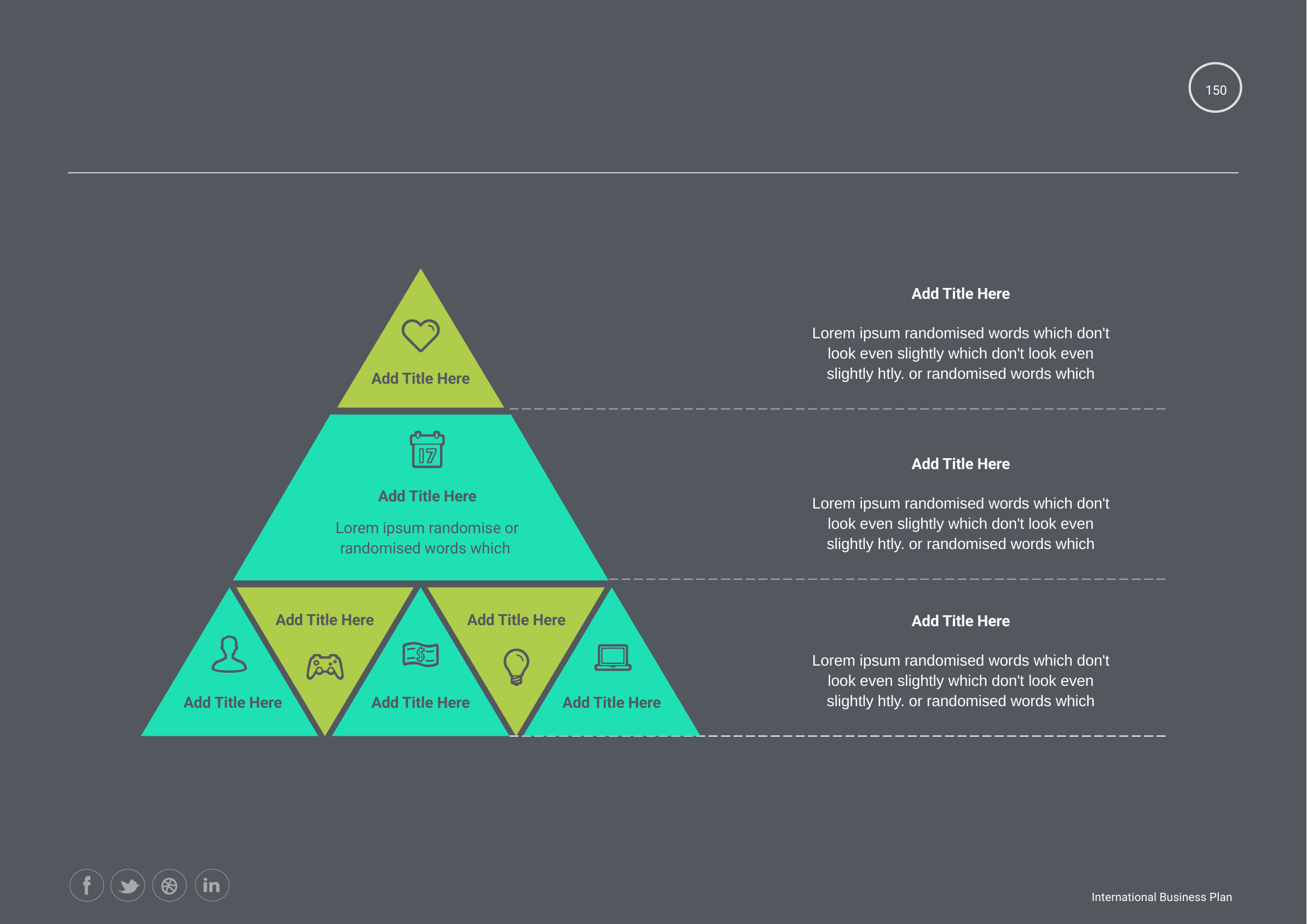

#
150

Add Title Here
Lorem ipsum randomised words which don't look even slightly which don't look even slightly htly. or randomised words which

Add Title Here

Add Title Here
Add Title Here
Lorem ipsum randomised words which don't look even slightly which don't look even slightly htly. or randomised words which
Lorem ipsum randomise or randomised words which

Add Title Here
Add Title Here
Add Title Here

Lorem ipsum randomised words which don't look even slightly which don't look even slightly htly. or randomised words which

Add Title Here
Add Title Here
Add Title Here

International Business Plan